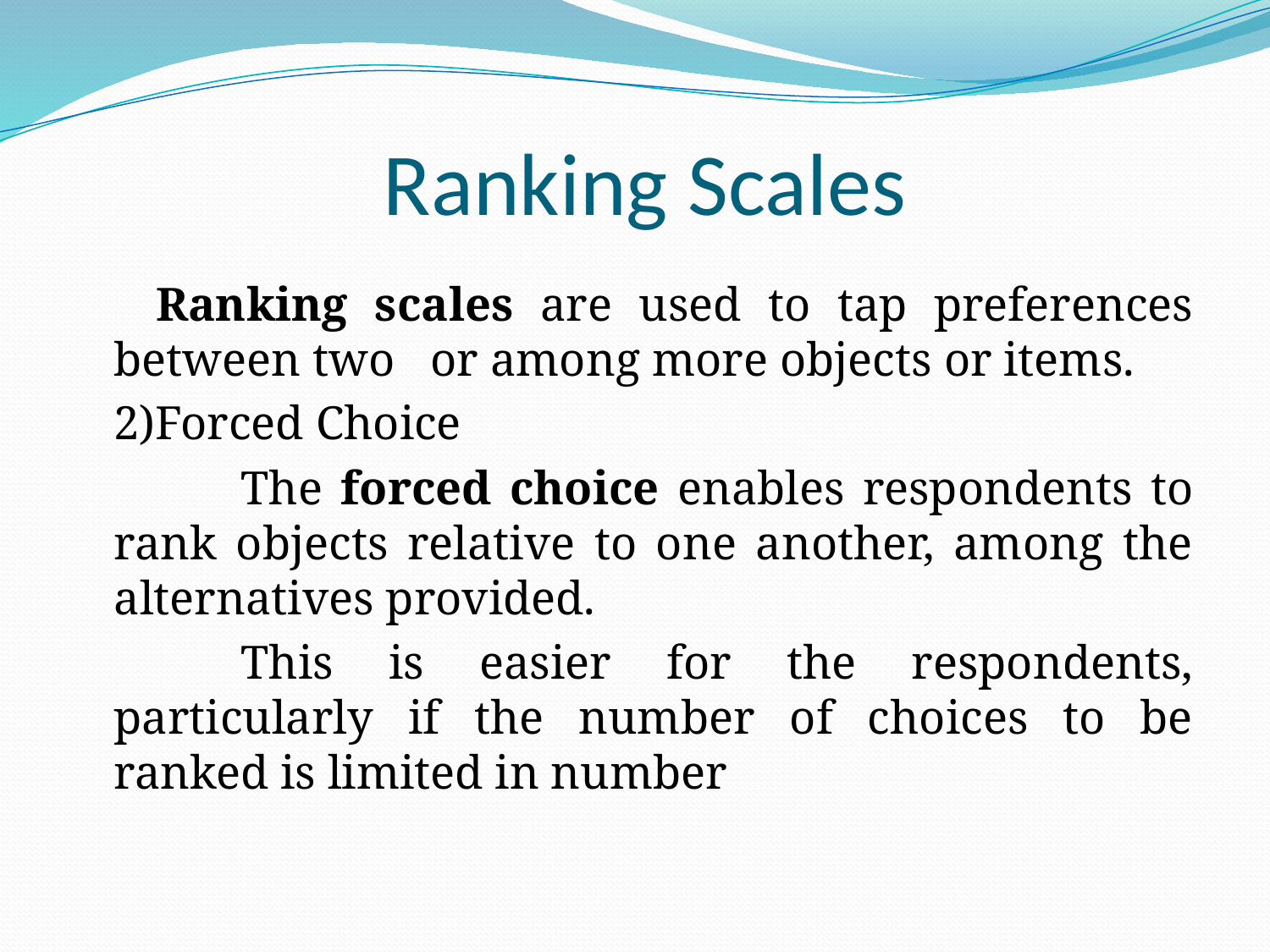

# Ranking Scales
   Ranking scales are used to tap preferences between two   or among more objects or items.
	2)Forced Choice
		The forced choice enables respondents to rank objects relative to one another, among the alternatives provided.
		This is easier for the respondents, particularly if the number of choices to be ranked is limited in number